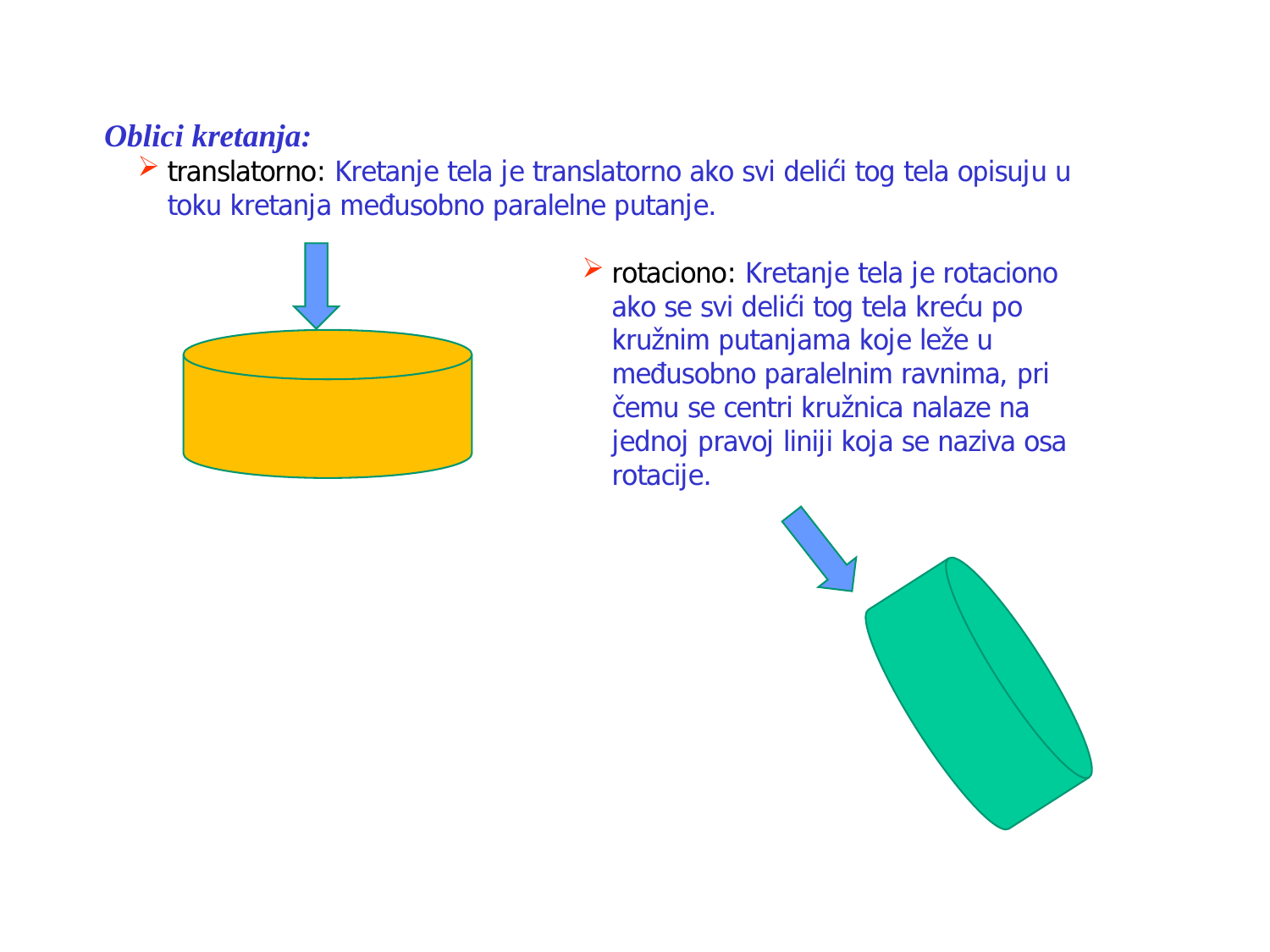

Oblici kretanja:
translatorno: Kretanje tela je translatorno ako svi delići tog tela opisuju u toku kretanja međusobno paralelne putanje.

rotaciono: Kretanje tela je rotaciono ako se svi delići tog tela kreću po kružnim putanjama koje leže u međusobno paralelnim ravnima, pri čemu se centri kružnica nalaze na jednoj pravoj liniji koja se naziva osa rotacije.